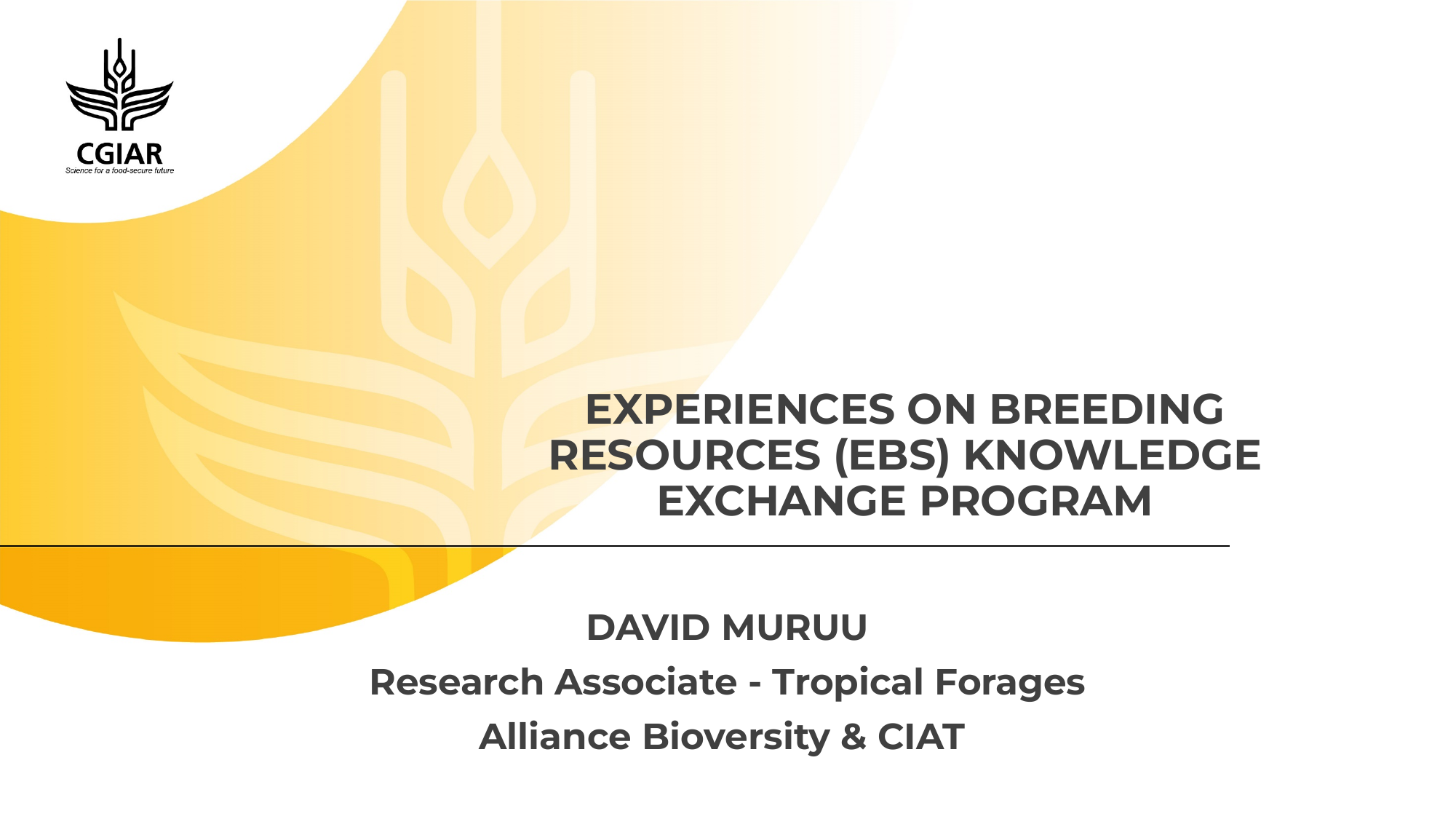

EXPERIENCES ON BREEDING RESOURCES (EBS) KNOWLEDGE EXCHANGE PROGRAM

DAVID MURUU
Research Associate - Tropical Forages
Alliance Bioversity & CIAT